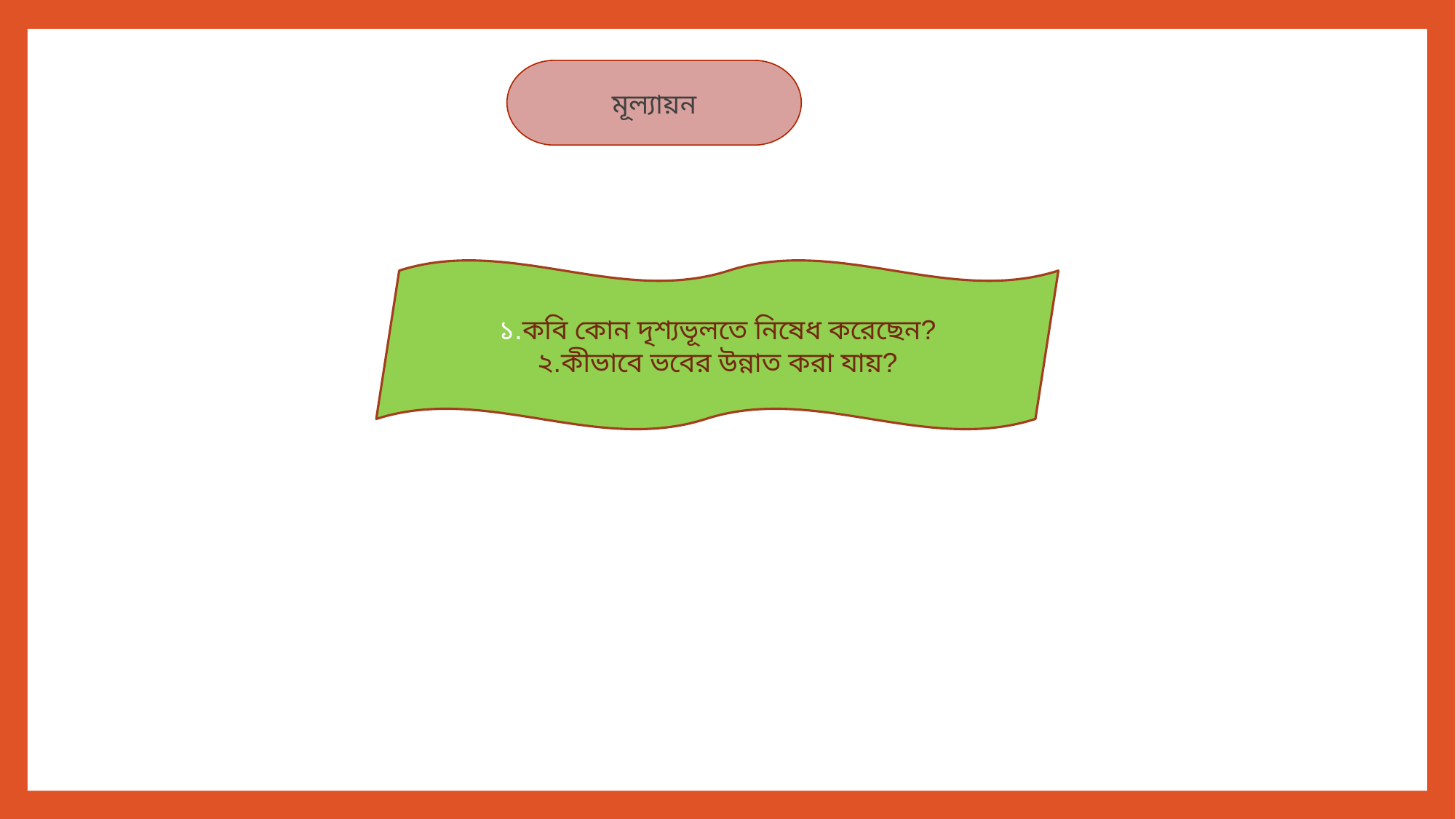

মূল্যায়ন
১.কবি কোন দৃশ্যভূলতে নিষেধ করেছেন?
২.কীভাবে ভবের উন্নাত করা যায়?